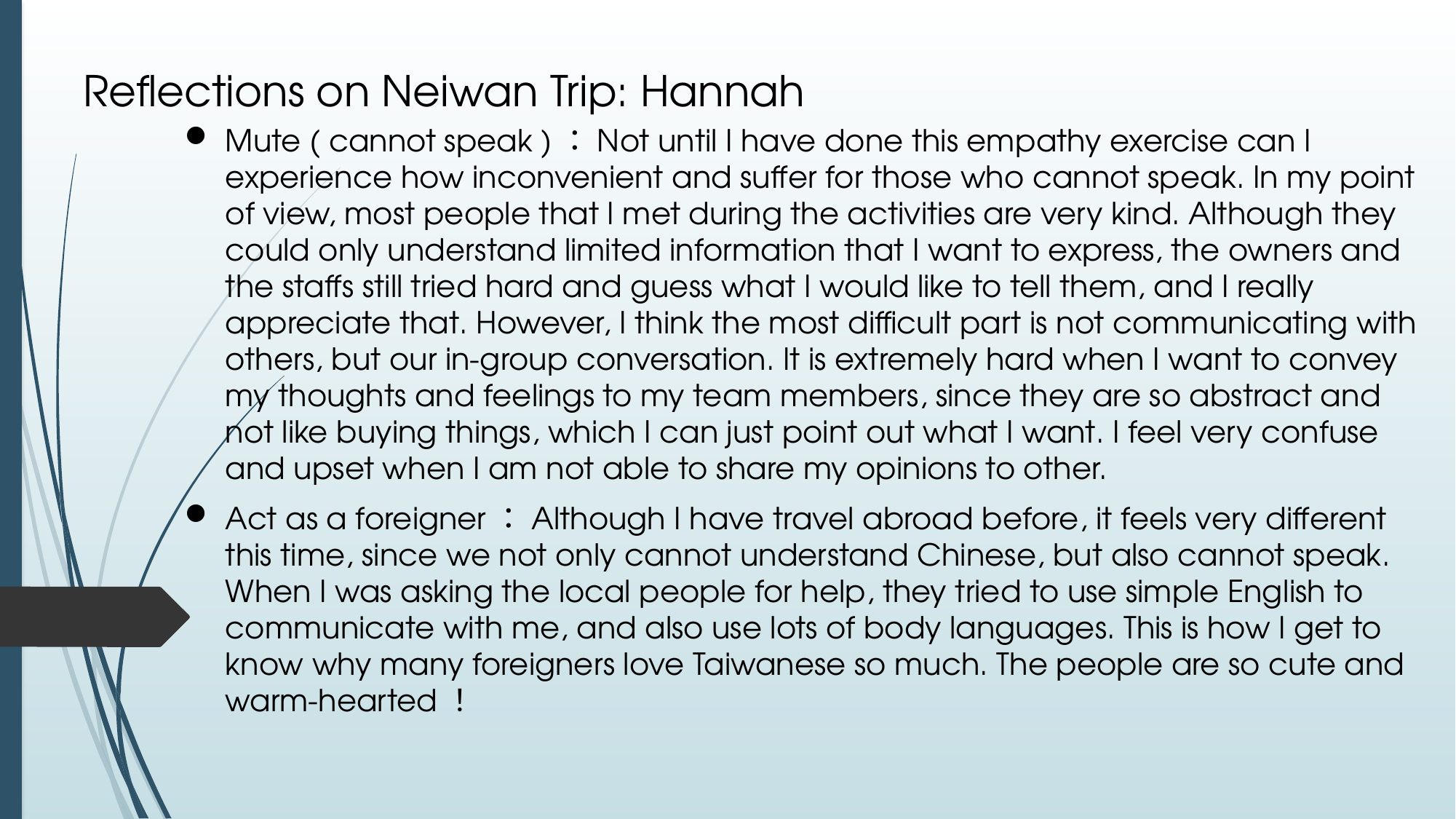

Reflections on Neiwan Trip: Hannah

Mute ( cannot speak )：Not until I have done this empathy exercise can I experience how inconvenient and suffer for those who cannot speak. In my point of view, most people that I met during the activities are very kind. Although they could only understand limited information that I want to express, the owners and the staffs still tried hard and guess what I would like to tell them, and I really appreciate that. However, I think the most difficult part is not communicating with others, but our in-group conversation. It is extremely hard when I want to convey my thoughts and feelings to my team members, since they are so abstract and not like buying things, which I can just point out what I want. I feel very confuse and upset when I am not able to share my opinions to other.

Act as a foreigner：Although I have travel abroad before, it feels very different this time, since we not only cannot understand Chinese, but also cannot speak. When I was asking the local people for help, they tried to use simple English to communicate with me, and also use lots of body languages. This is how I get to know why many foreigners love Taiwanese so much. The people are so cute and warm-hearted！